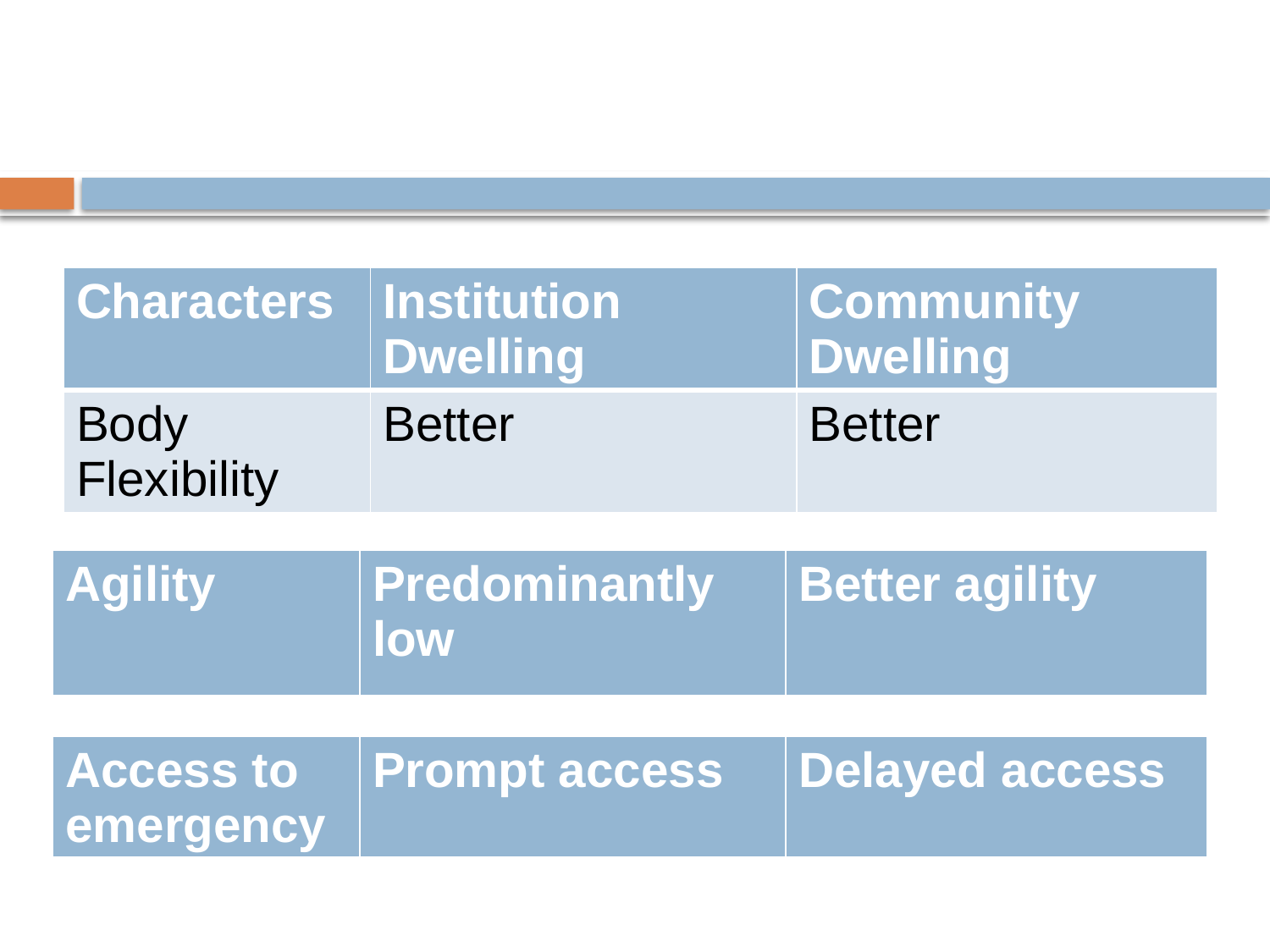

#
| Characters | Institution Dwelling | Community Dwelling |
| --- | --- | --- |
| Body Flexibility | Better | Better |
| Agility | Predominantly low | Better agility |
| --- | --- | --- |
| Access to emergency | Prompt access | Delayed access |
| --- | --- | --- |